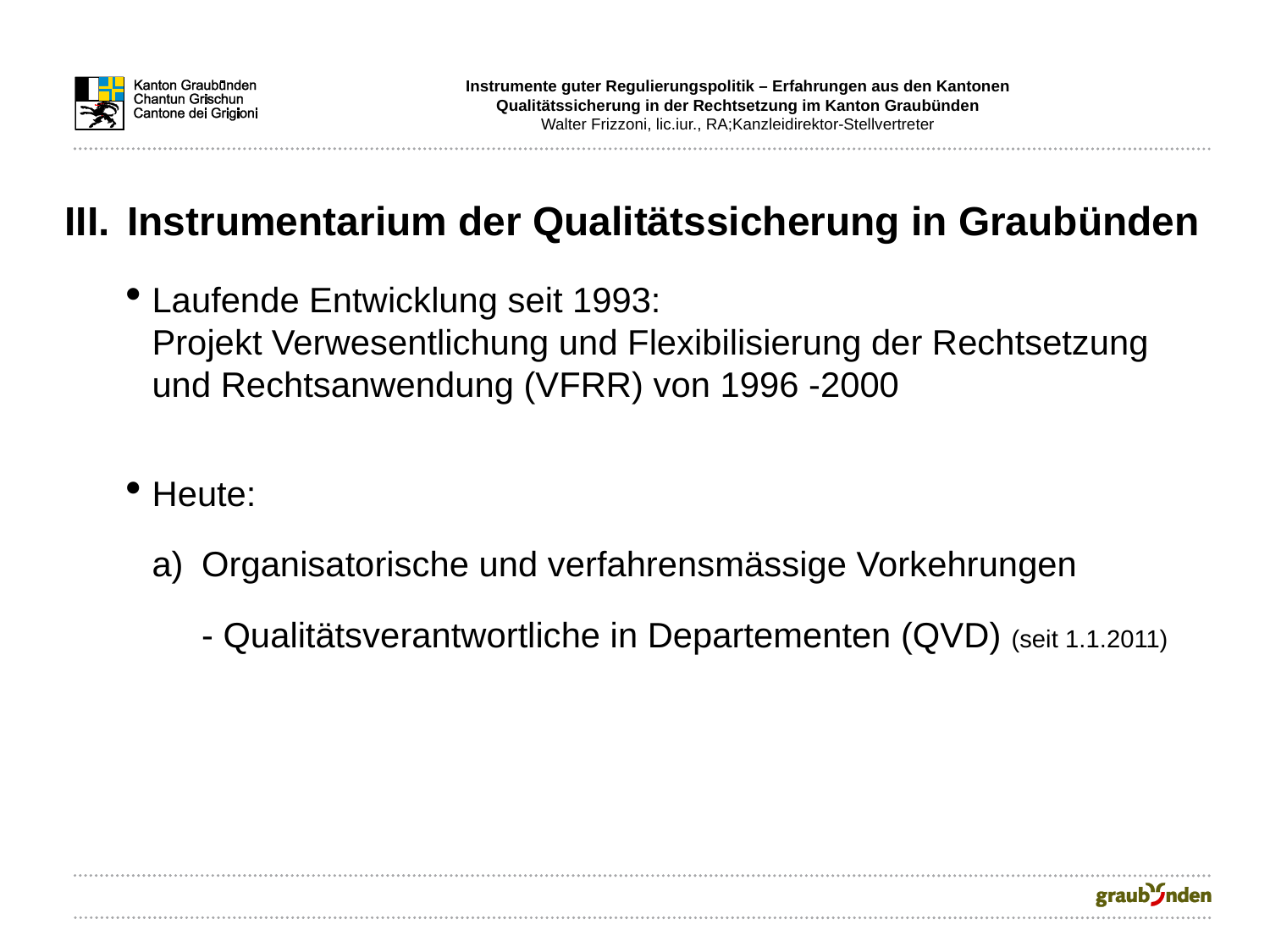

Instrumente guter Regulierungspolitik – Erfahrungen aus den Kantonen
Qualitätssicherung in der Rechtsetzung im Kanton Graubünden
Walter Frizzoni, lic.iur., RA;Kanzleidirektor-Stellvertreter

III.	Instrumentarium der Qualitätssicherung in Graubünden
Laufende Entwicklung seit 1993:
Projekt Verwesentlichung und Flexibilisierung der Rechtsetzung
und Rechtsanwendung (VFRR) von 1996 -2000

Heute:
Organisatorische und verfahrensmässige Vorkehrungen
- Qualitätsverantwortliche in Departementen (QVD) (seit 1.1.2011)